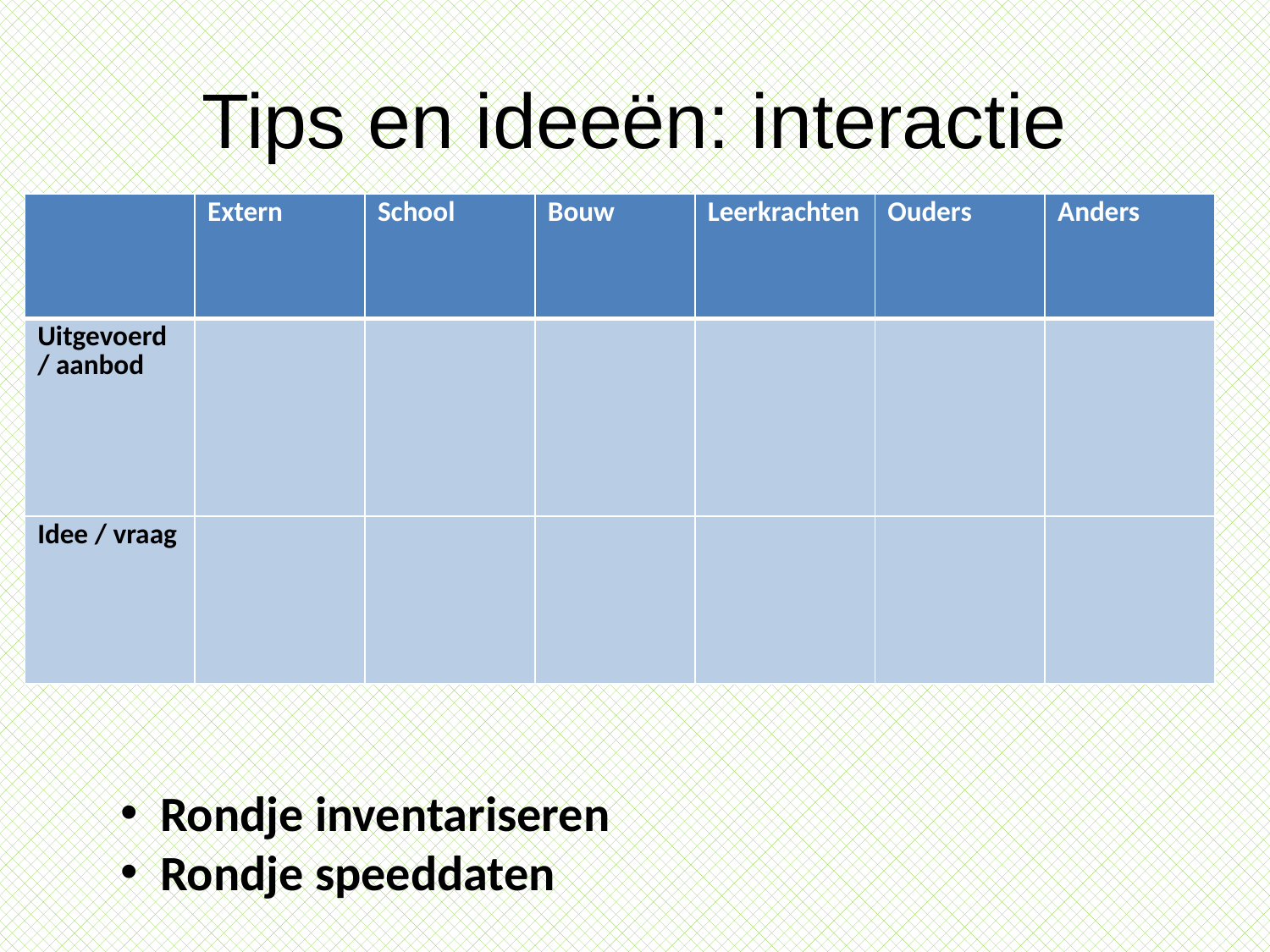

# Tips en ideeën: interactie
|  | Extern | School | Bouw | Leerkrachten | Ouders | Anders |
| --- | --- | --- | --- | --- | --- | --- |
| Uitgevoerd / aanbod |  |  |  |  |  |  |
| Idee / vraag |  |  |  |  |  |  |
Rondje inventariseren
Rondje speeddaten